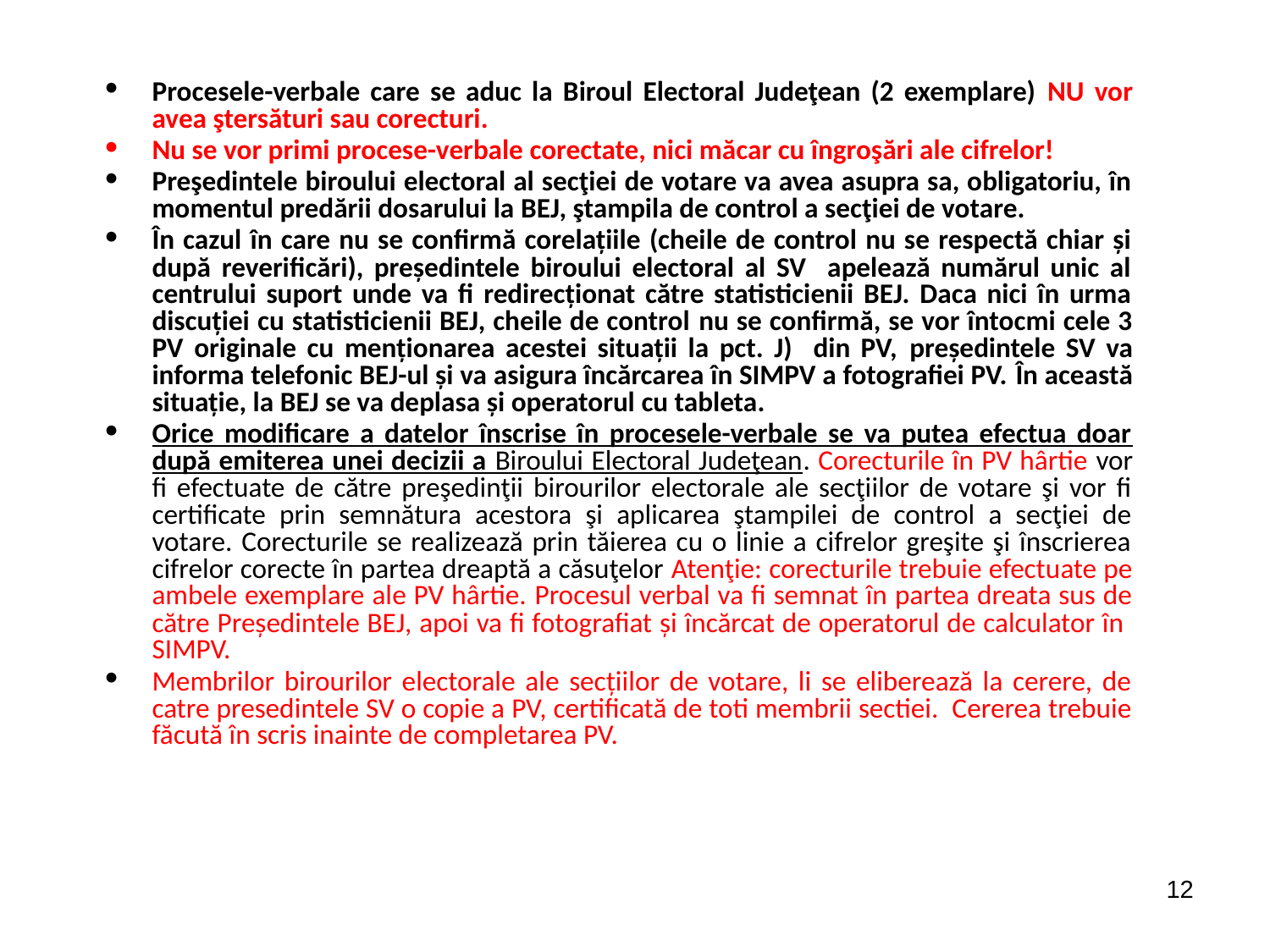

Procesele-verbale care se aduc la Biroul Electoral Judeţean (2 exemplare) NU vor avea ştersături sau corecturi.
Nu se vor primi procese-verbale corectate, nici măcar cu îngroşări ale cifrelor!
Preşedintele biroului electoral al secţiei de votare va avea asupra sa, obligatoriu, în momentul predării dosarului la BEJ, ştampila de control a secţiei de votare.
În cazul în care nu se confirmă corelațiile (cheile de control nu se respectă chiar și după reverificări), președintele biroului electoral al SV  apelează numărul unic al centrului suport unde va fi redirecționat către statisticienii BEJ. Daca nici în urma discuției cu statisticienii BEJ, cheile de control nu se confirmă, se vor întocmi cele 3 PV originale cu menționarea acestei situații la pct. J)  din PV, președintele SV va informa telefonic BEJ-ul și va asigura încărcarea în SIMPV a fotografiei PV. În această situație, la BEJ se va deplasa și operatorul cu tableta.
Orice modificare a datelor înscrise în procesele-verbale se va putea efectua doar după emiterea unei decizii a Biroului Electoral Judeţean. Corecturile în PV hârtie vor fi efectuate de către preşedinţii birourilor electorale ale secţiilor de votare şi vor fi certificate prin semnătura acestora şi aplicarea ştampilei de control a secţiei de votare. Corecturile se realizează prin tăierea cu o linie a cifrelor greşite şi înscrierea cifrelor corecte în partea dreaptă a căsuţelor Atenţie: corecturile trebuie efectuate pe ambele exemplare ale PV hârtie. Procesul verbal va fi semnat în partea dreata sus de către Președintele BEJ, apoi va fi fotografiat și încărcat de operatorul de calculator în  SIMPV.
Membrilor birourilor electorale ale secțiilor de votare, li se eliberează la cerere, de catre presedintele SV o copie a PV, certificată de toti membrii sectiei.  Cererea trebuie făcută în scris inainte de completarea PV.
12